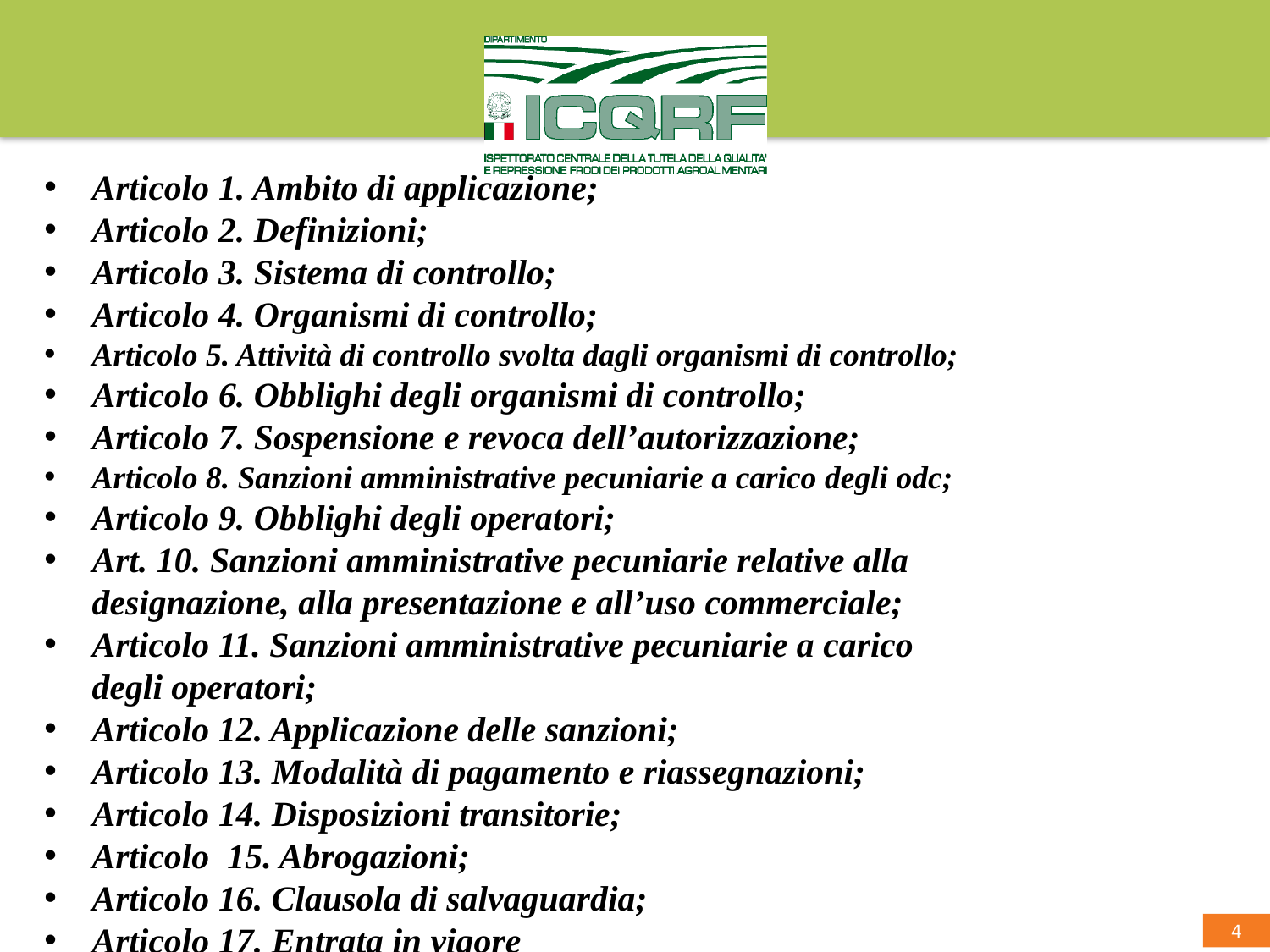

Articolo 1. Ambito di applicazione;
Articolo 2. Definizioni;
Articolo 3. Sistema di controllo;
Articolo 4. Organismi di controllo;
Articolo 5. Attività di controllo svolta dagli organismi di controllo;
Articolo 6. Obblighi degli organismi di controllo;
Articolo 7. Sospensione e revoca dell’autorizzazione;
Articolo 8. Sanzioni amministrative pecuniarie a carico degli odc;
Articolo 9. Obblighi degli operatori;
Art. 10. Sanzioni amministrative pecuniarie relative alla designazione, alla presentazione e all’uso commerciale;
Articolo 11. Sanzioni amministrative pecuniarie a carico degli operatori;
Articolo 12. Applicazione delle sanzioni;
Articolo 13. Modalità di pagamento e riassegnazioni;
Articolo 14. Disposizioni transitorie;
Articolo  15. Abrogazioni;
Articolo 16. Clausola di salvaguardia;
Articolo 17. Entrata in vigore
4